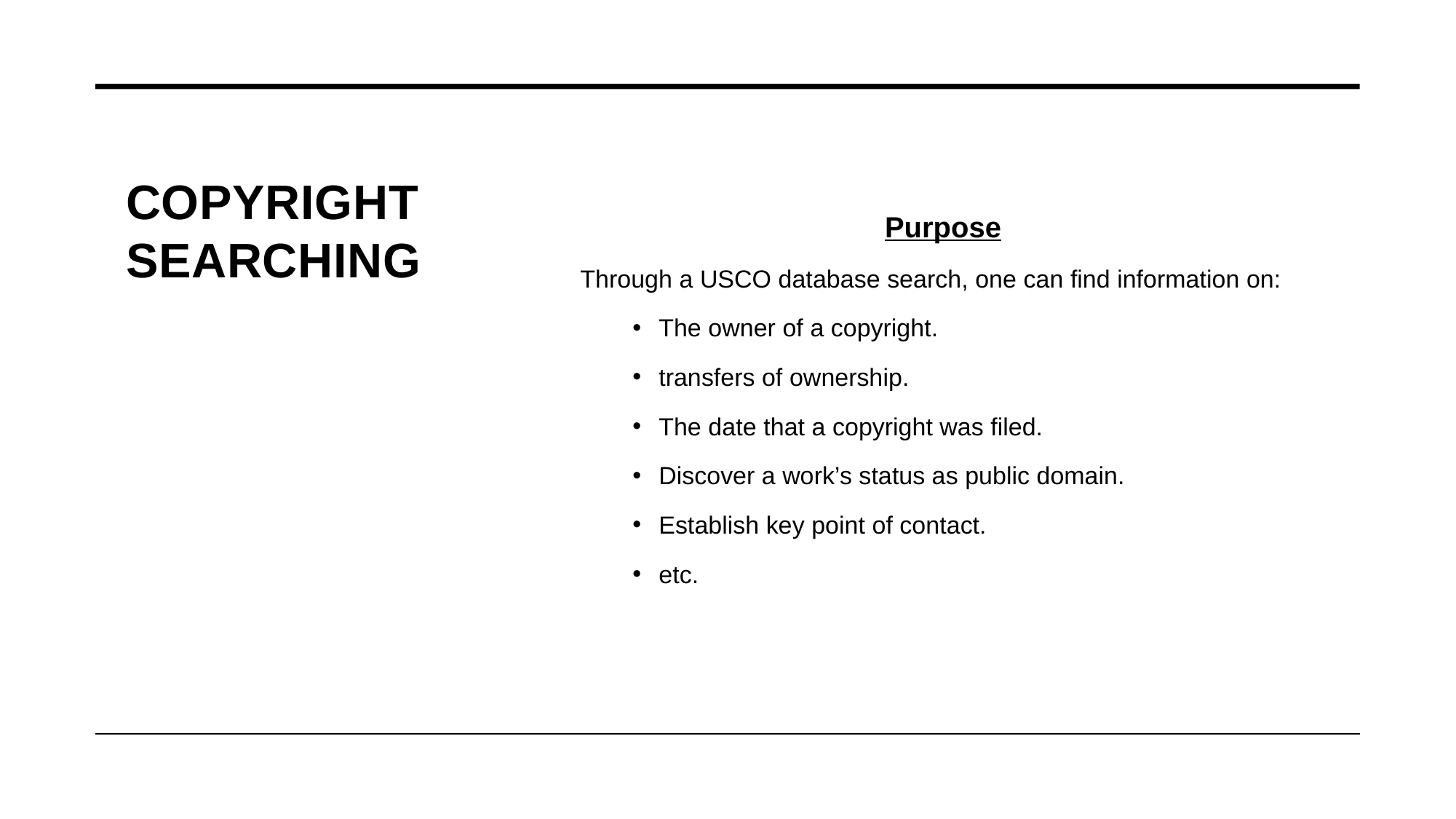

# Copyright Searching
Purpose
Through a USCO database search, one can find information on:
The owner of a copyright.
transfers of ownership.
The date that a copyright was filed.
Discover a work’s status as public domain.
Establish key point of contact.
etc.